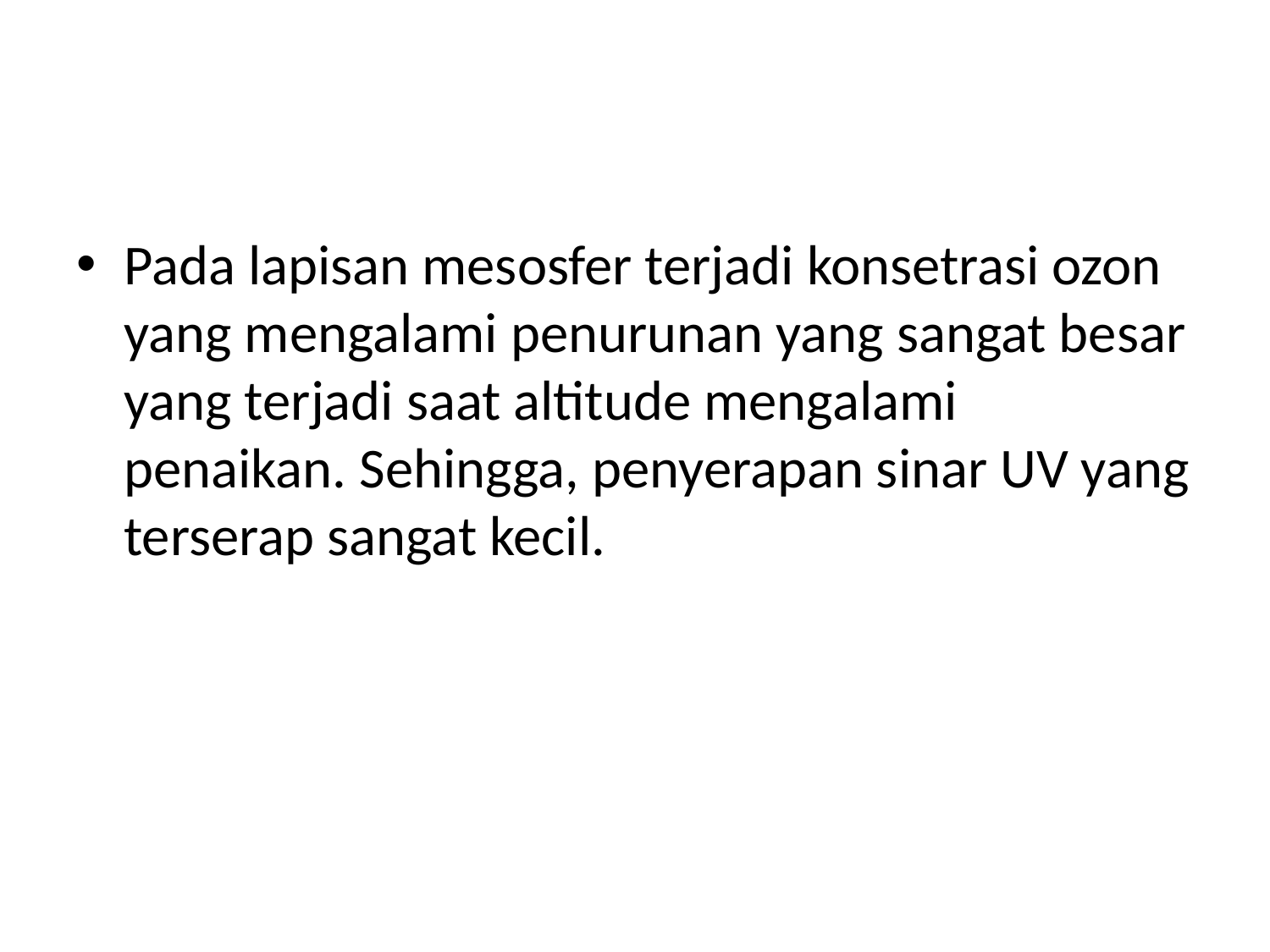

#
Pada lapisan mesosfer terjadi konsetrasi ozon yang mengalami penurunan yang sangat besar yang terjadi saat altitude mengalami penaikan. Sehingga, penyerapan sinar UV yang terserap sangat kecil.